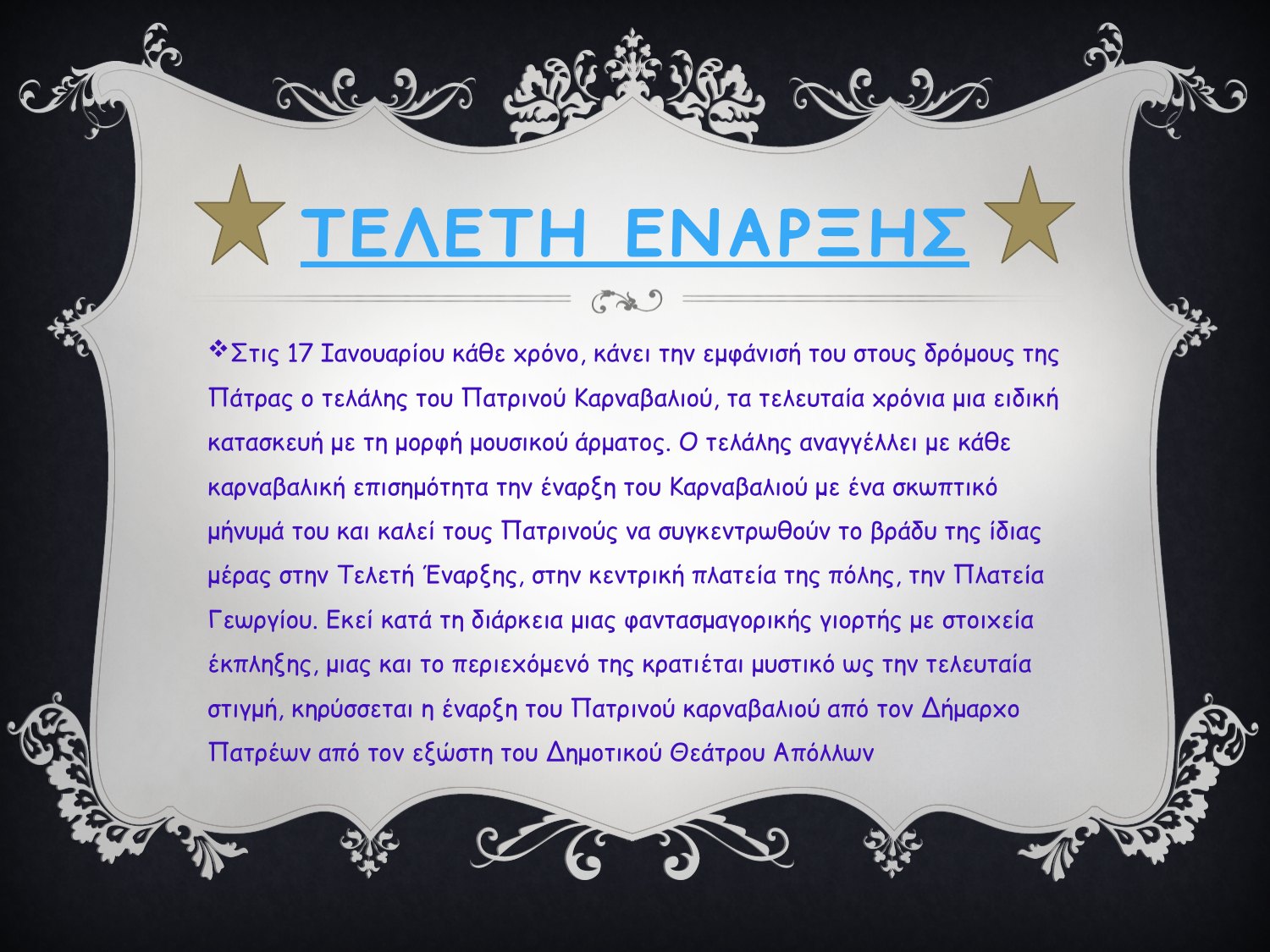

# ΤελΕΤΗ ΕναρξηΣ
Στις 17 Ιανουαρίου κάθε χρόνο, κάνει την εμφάνισή του στους δρόμους της Πάτρας ο τελάλης του Πατρινού Καρναβαλιού, τα τελευταία χρόνια μια ειδική κατασκευή με τη μορφή μουσικού άρματος. Ο τελάλης αναγγέλλει με κάθε καρναβαλική επισημότητα την έναρξη του Καρναβαλιού με ένα σκωπτικό μήνυμά του και καλεί τους Πατρινούς να συγκεντρωθούν το βράδυ της ίδιας μέρας στην Τελετή Έναρξης, στην κεντρική πλατεία της πόλης, την Πλατεία Γεωργίου. Εκεί κατά τη διάρκεια μιας φαντασμαγορικής γιορτής με στοιχεία έκπληξης, μιας και το περιεχόμενό της κρατιέται μυστικό ως την τελευταία στιγμή, κηρύσσεται η έναρξη του Πατρινού καρναβαλιού από τον Δήμαρχο Πατρέων από τον εξώστη του Δημοτικού Θεάτρου Απόλλων